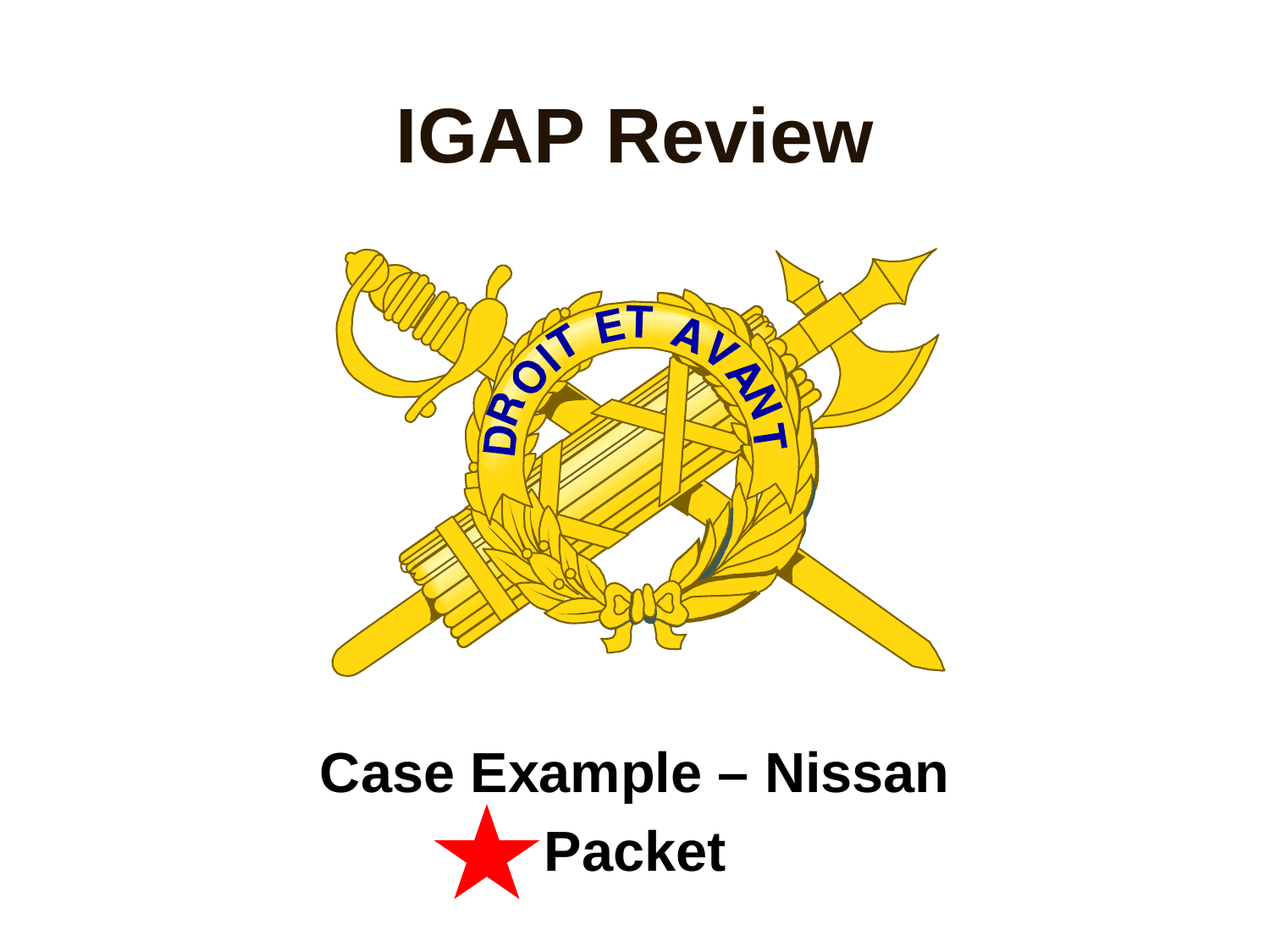

# IGAP Review
Case Example – Nissan
Packet